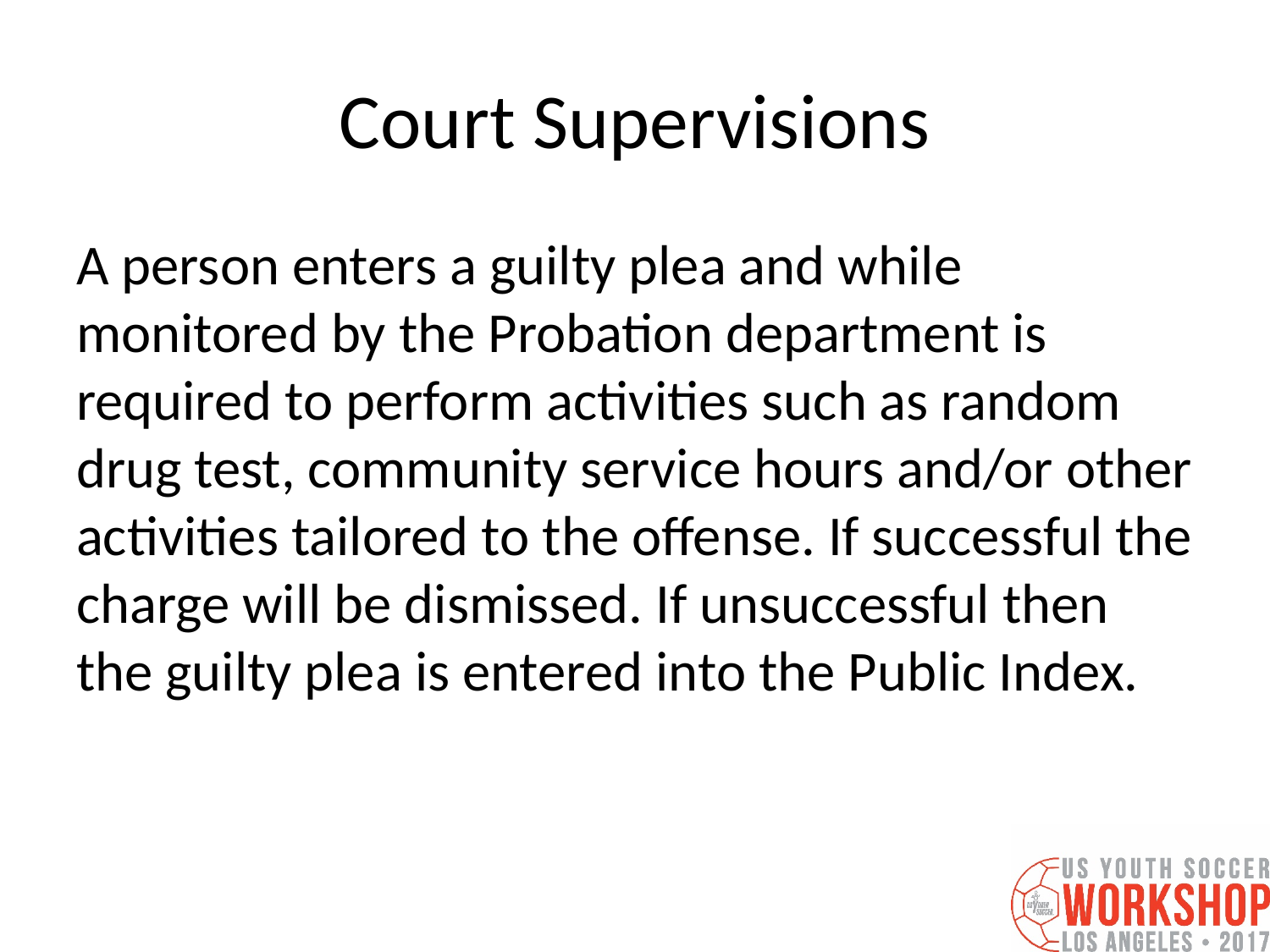

# Court Supervisions
A person enters a guilty plea and while monitored by the Probation department is required to perform activities such as random drug test, community service hours and/or other activities tailored to the offense. If successful the charge will be dismissed. If unsuccessful then the guilty plea is entered into the Public Index.